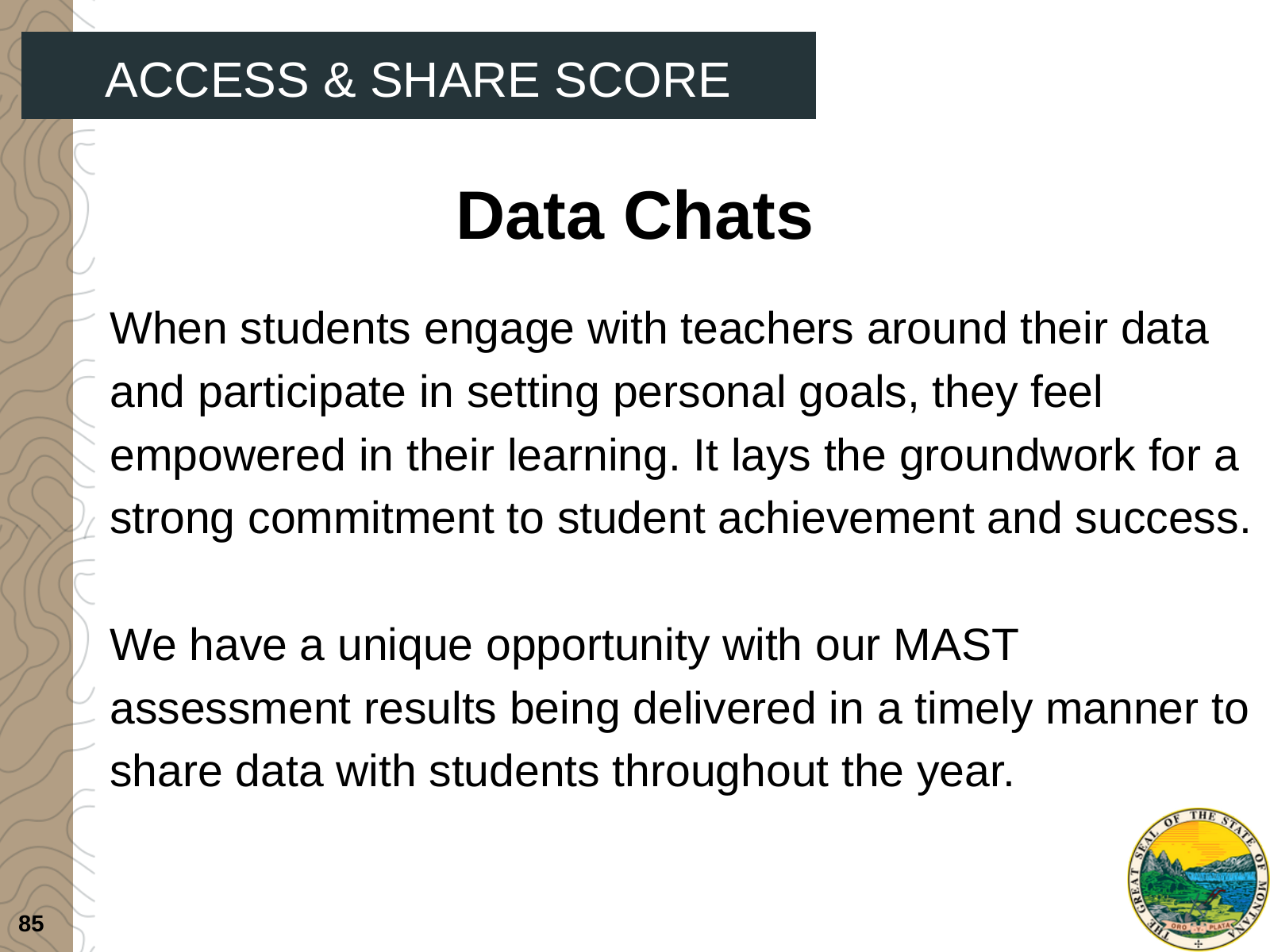

ACCESS & SHARE SCORE REPORTS

Data Chats
When students engage with teachers around their data and participate in setting personal goals, they feel empowered in their learning. It lays the groundwork for a strong commitment to student achievement and success.

We have a unique opportunity with our MAST assessment results being delivered in a timely manner to share data with students throughout the year.

85